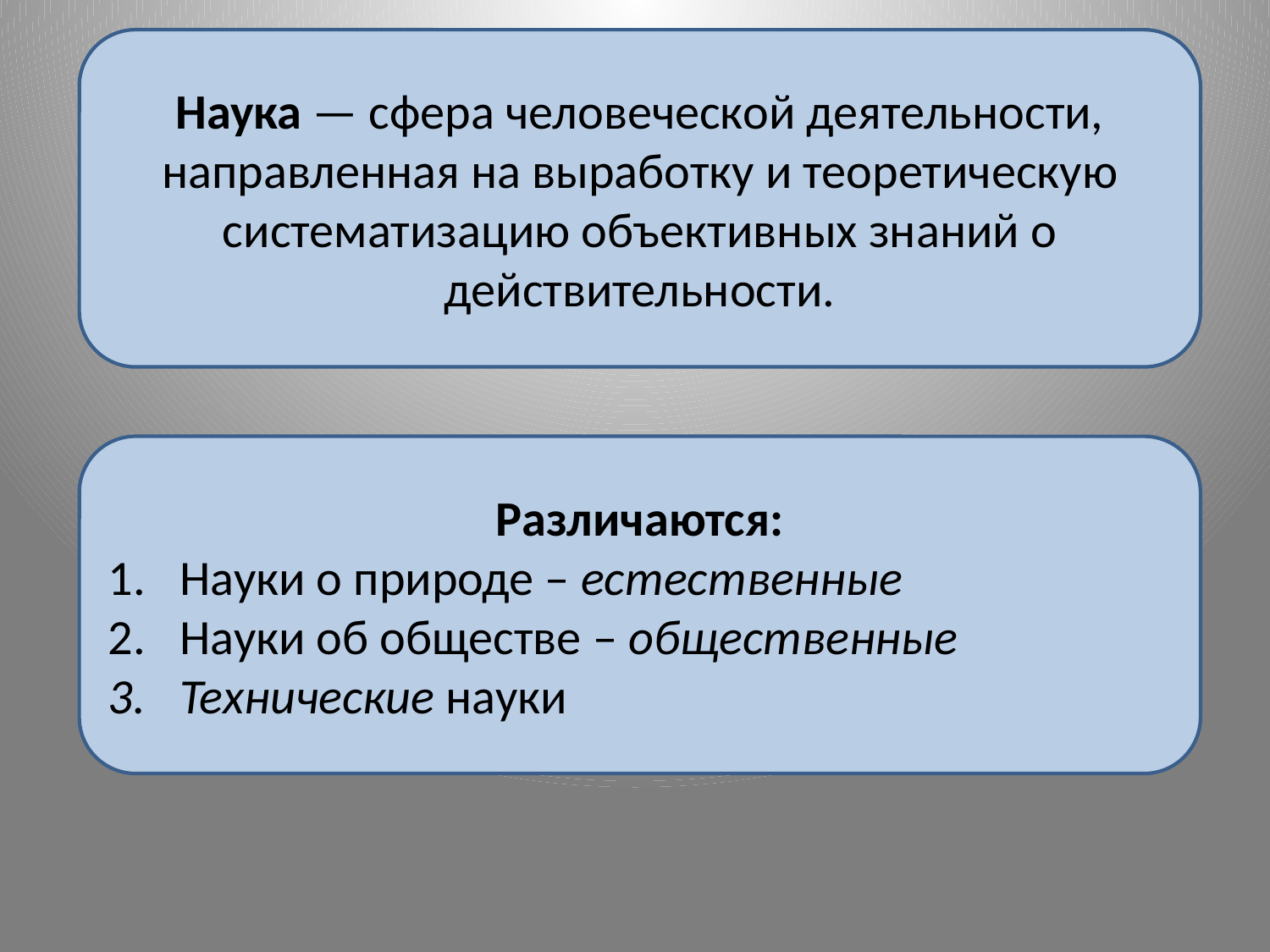

Наука — сфера человеческой деятельности, направленная на выработку и теоретическую систематизацию объективных знаний о действительности.
Различаются:
Науки о природе – естественные
Науки об обществе – общественные
Технические науки